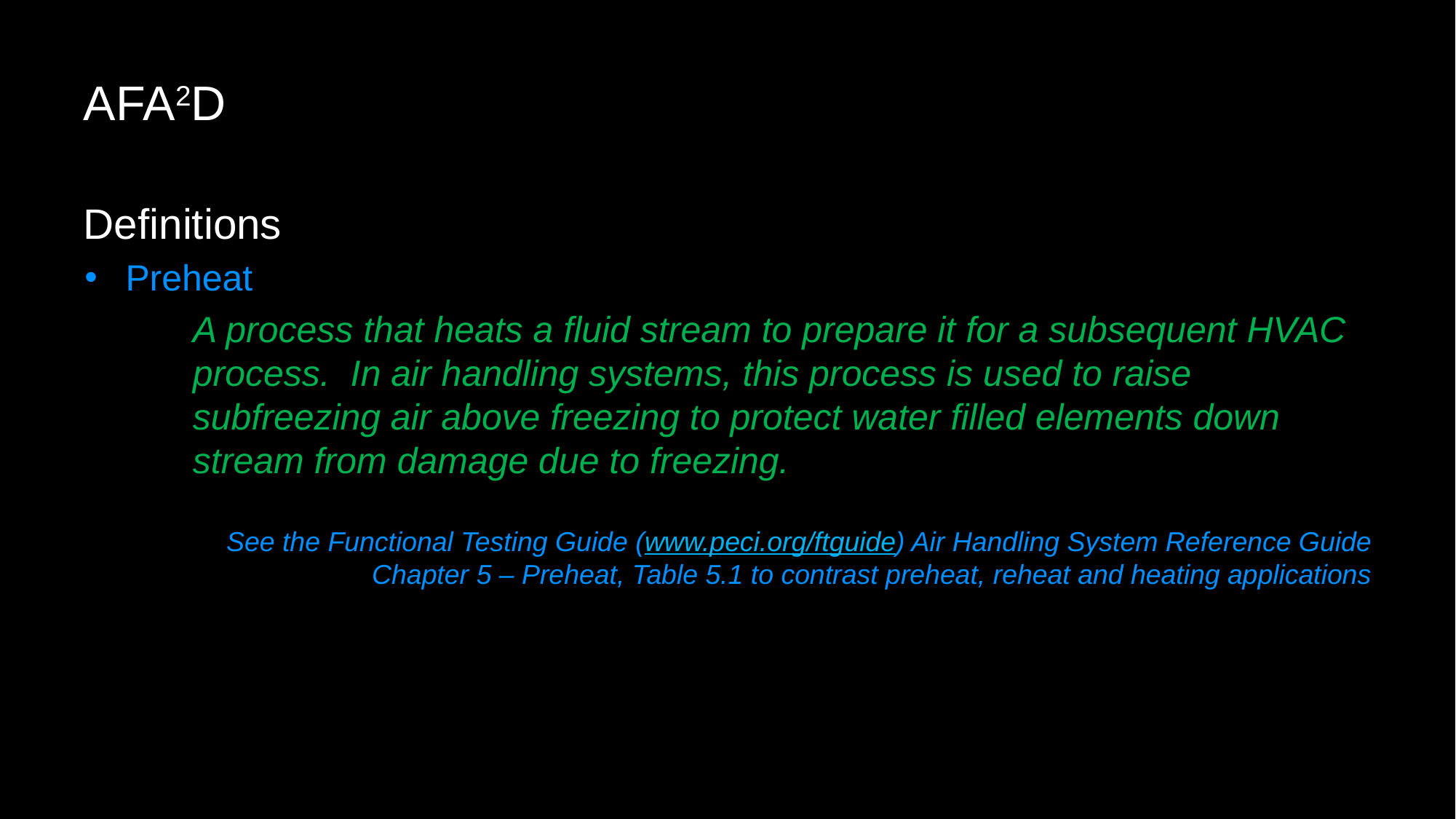

# AFA2D
Definitions
Preheat
A process that heats a fluid stream to prepare it for a subsequent HVAC process.  In air handling systems, this process is used to raise subfreezing air above freezing to protect water filled elements down stream from damage due to freezing.

See the Functional Testing Guide (www.peci.org/ftguide) Air Handling System Reference Guide Chapter 5 – Preheat, Table 5.1 to contrast preheat, reheat and heating applications